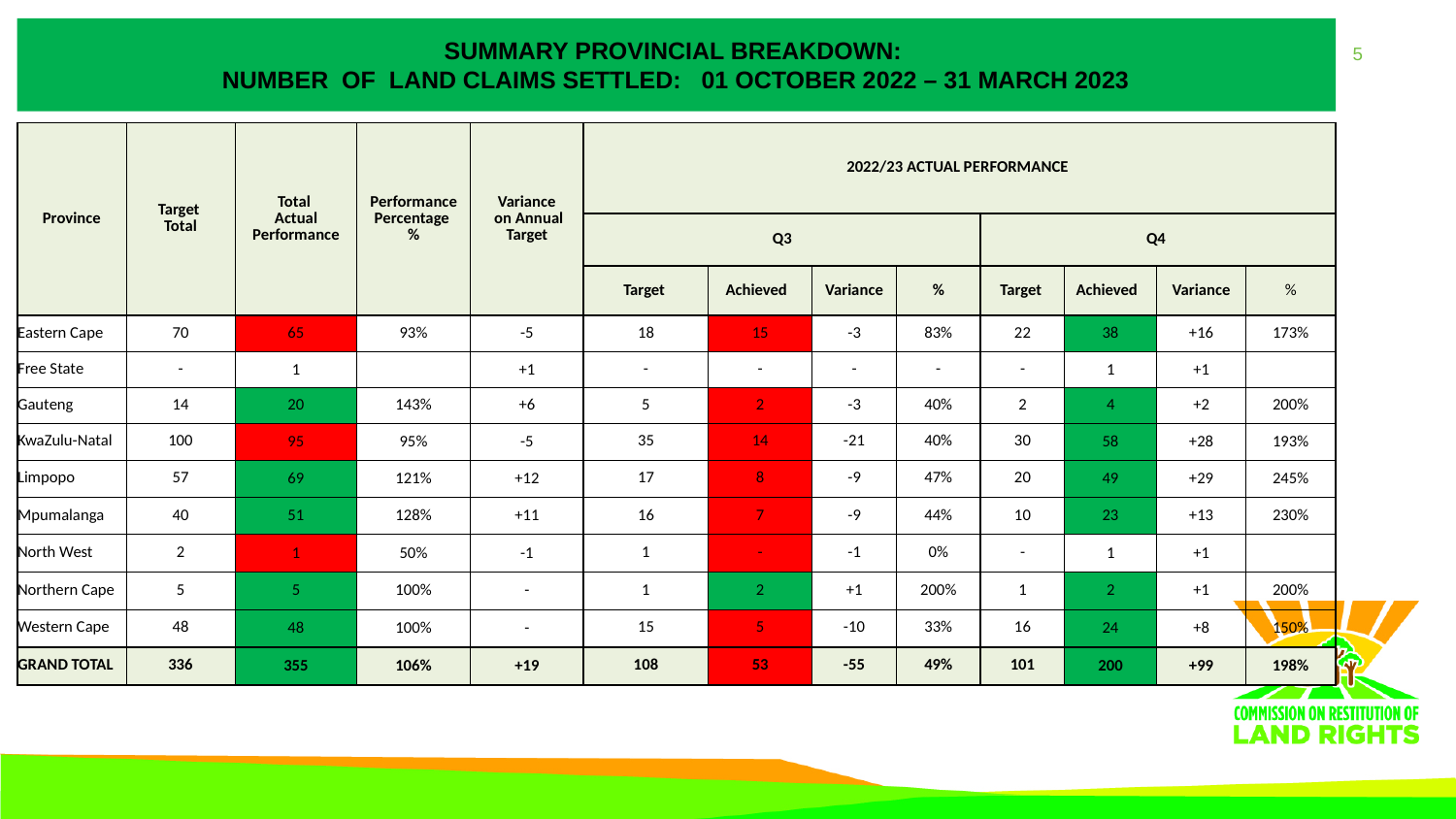

# SUMMARY PROVINCIAL BREAKDOWN: NUMBER  OF  LAND CLAIMS SETTLED:   01 october 2022 – 31 MARCH 2023
| Province | Target Total | Total Actual Performance | Performance Percentage % | Variance on Annual Target | 2022/23 ACTUAL PERFORMANCE |  |  |  |  |  |  |  |
| --- | --- | --- | --- | --- | --- | --- | --- | --- | --- | --- | --- | --- |
|  |  |  |  |  | Q3 |  |  |  | Q4 |  |  |  |
|  |  |  |  |  | Target | Achieved | Variance | % | Target | Achieved | Variance | % |
| Eastern Cape | 70 | 65 | 93% | -5 | 18 | 15 | -3 | 83% | 22 | 38 | +16 | 173% |
| Free State | - | 1 |  | +1 | - | - | - | - | - | 1 | +1 |  |
| Gauteng | 14 | 20 | 143% | +6 | 5 | 2 | -3 | 40% | 2 | 4 | +2 | 200% |
| KwaZulu-Natal | 100 | 95 | 95% | -5 | 35 | 14 | -21 | 40% | 30 | 58 | +28 | 193% |
| Limpopo | 57 | 69 | 121% | +12 | 17 | 8 | -9 | 47% | 20 | 49 | +29 | 245% |
| Mpumalanga | 40 | 51 | 128% | +11 | 16 | 7 | -9 | 44% | 10 | 23 | +13 | 230% |
| North West | 2 | 1 | 50% | -1 | 1 | - | -1 | 0% | - | 1 | +1 |  |
| Northern Cape | 5 | 5 | 100% | - | 1 | 2 | +1 | 200% | 1 | 2 | +1 | 200% |
| Western Cape | 48 | 48 | 100% | - | 15 | 5 | -10 | 33% | 16 | 24 | +8 | 150% |
| GRAND TOTAL | 336 | 355 | 106% | +19 | 108 | 53 | -55 | 49% | 101 | 200 | +99 | 198% |